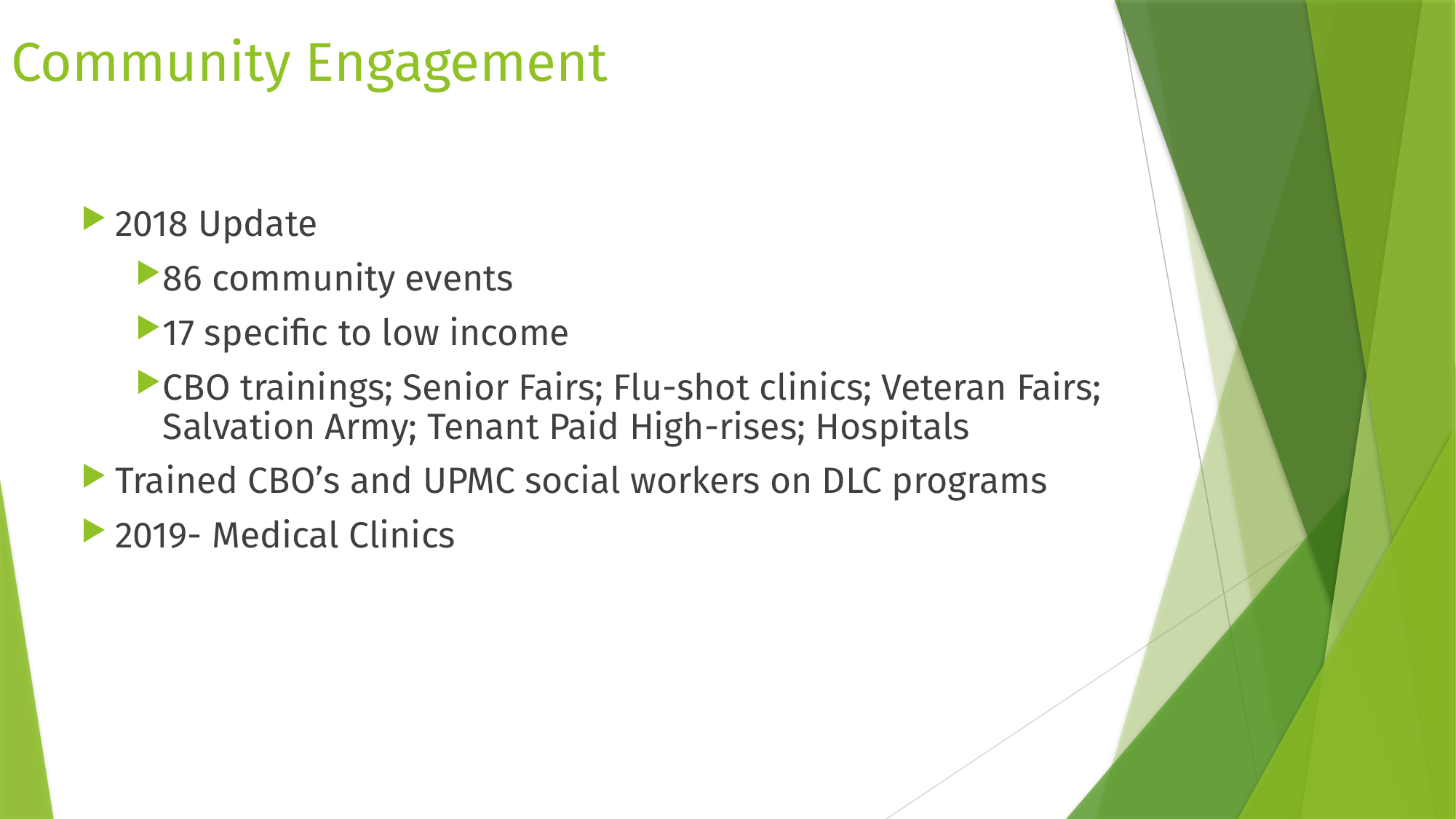

# Community Engagement
2018 Update
86 community events
17 specific to low income
CBO trainings; Senior Fairs; Flu-shot clinics; Veteran Fairs;                Salvation Army; Tenant Paid High-rises; Hospitals
Trained CBO’s and UPMC social workers on DLC programs
2019- Medical Clinics

23